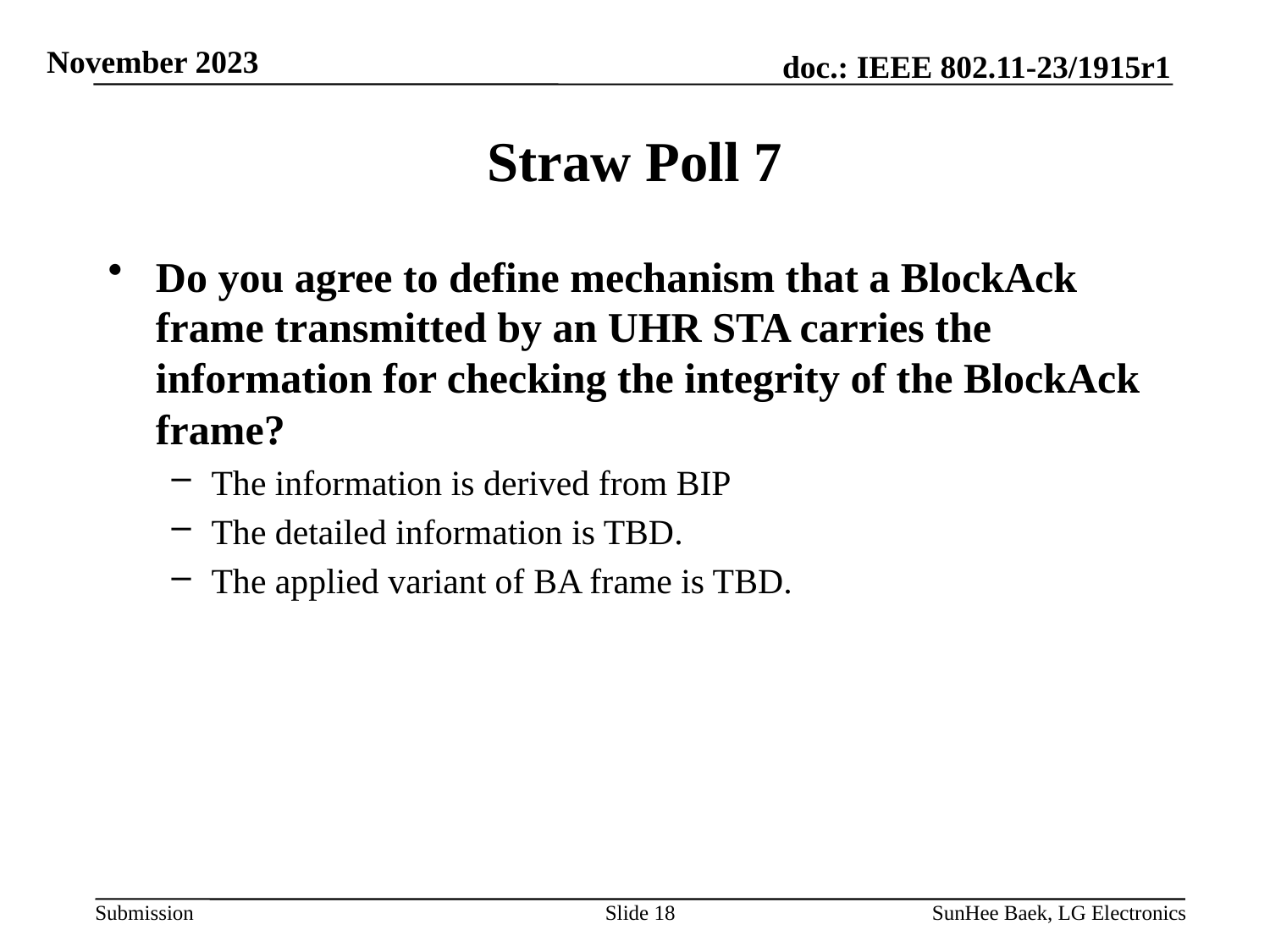

# Straw Poll 7
Do you agree to define mechanism that a BlockAck frame transmitted by an UHR STA carries the information for checking the integrity of the BlockAck frame?
The information is derived from BIP
The detailed information is TBD.
The applied variant of BA frame is TBD.

Slide 18
SunHee Baek, LG Electronics